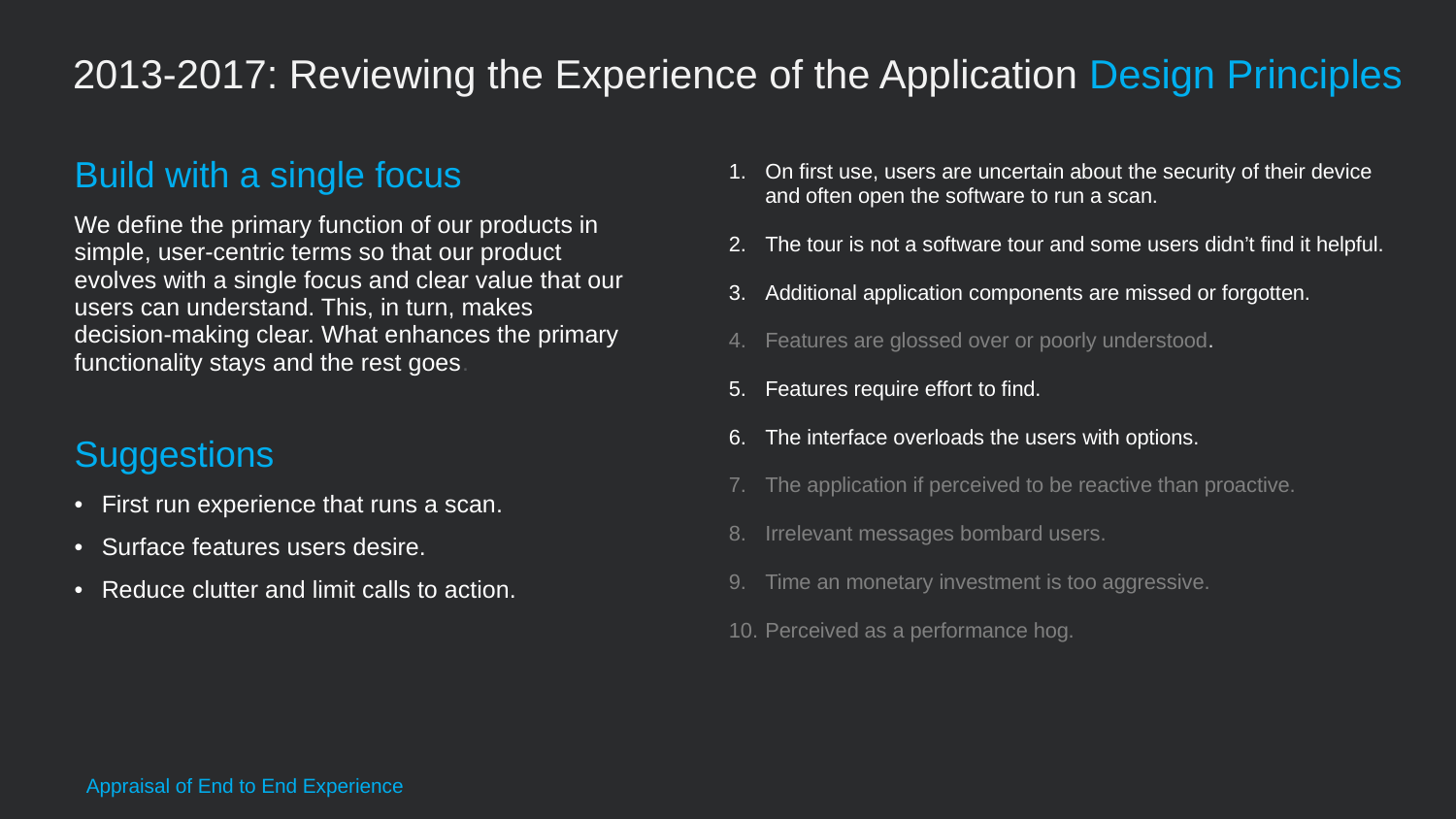

# 2013-2017: Reviewing the Experience of the Application Design Principles
On first use, users are uncertain about the security of their device and often open the software to run a scan.

The tour is not a software tour and some users didn’t find it helpful.

Additional application components are missed or forgotten.

Features are glossed over or poorly understood.

Features require effort to find.

The interface overloads the users with options.

The application if perceived to be reactive than proactive.

Irrelevant messages bombard users.

Time an monetary investment is too aggressive.

Perceived as a performance hog.

Build with a single focus
We define the primary function of our products in simple, user-centric terms so that our product evolves with a single focus and clear value that our users can understand. This, in turn, makes decision-making clear. What enhances the primary functionality stays and the rest goes.

Suggestions
First run experience that runs a scan.
Surface features users desire.
Reduce clutter and limit calls to action.

Appraisal of End to End Experience